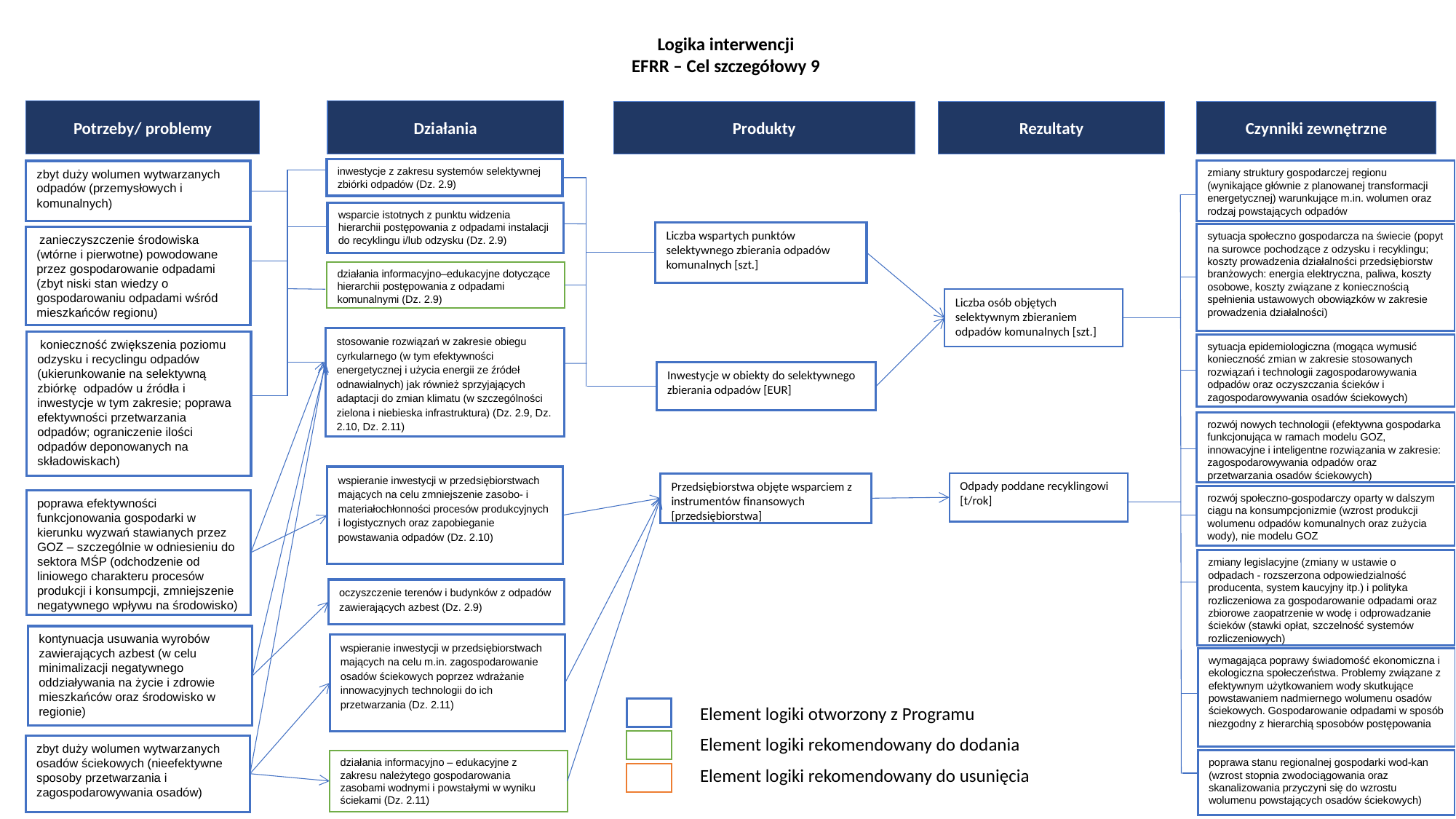

Logika interwencji
EFRR – Cel szczegółowy 9

Potrzeby/ problemy
Działania
Produkty
Rezultaty
Czynniki zewnętrzne
inwestycje z zakresu systemów selektywnej zbiórki odpadów (Dz. 2.9)
zmiany struktury gospodarczej regionu (wynikające głównie z planowanej transformacji energetycznej) warunkujące m.in. wolumen oraz rodzaj powstających odpadów

zbyt duży wolumen wytwarzanych odpadów (przemysłowych i komunalnych)

wsparcie istotnych z punktu widzenia hierarchii postępowania z odpadami instalacji do recyklingu i/lub odzysku (Dz. 2.9)
Liczba wspartych punktów selektywnego zbierania odpadów komunalnych [szt.]
sytuacja społeczno gospodarcza na świecie (popyt na surowce pochodzące z odzysku i recyklingu; koszty prowadzenia działalności przedsiębiorstw branżowych: energia elektryczna, paliwa, koszty osobowe, koszty związane z koniecznością spełnienia ustawowych obowiązków w zakresie prowadzenia działalności)

 zanieczyszczenie środowiska (wtórne i pierwotne) powodowane przez gospodarowanie odpadami (zbyt niski stan wiedzy o gospodarowaniu odpadami wśród mieszkańców regionu)
działania informacyjno–edukacyjne dotyczące hierarchii postępowania z odpadami komunalnymi (Dz. 2.9)
Liczba osób objętych selektywnym zbieraniem odpadów komunalnych [szt.]

stosowanie rozwiązań w zakresie obiegu cyrkularnego (w tym efektywności energetycznej i użycia energii ze źródeł odnawialnych) jak również sprzyjających adaptacji do zmian klimatu (w szczególności zielona i niebieska infrastruktura) (Dz. 2.9, Dz. 2.10, Dz. 2.11)
 konieczność zwiększenia poziomu odzysku i recyclingu odpadów (ukierunkowanie na selektywną zbiórkę  odpadów u źródła i inwestycje w tym zakresie; poprawa efektywności przetwarzania odpadów; ograniczenie ilości odpadów deponowanych na składowiskach)
sytuacja epidemiologiczna (mogąca wymusić konieczność zmian w zakresie stosowanych rozwiązań i technologii zagospodarowywania odpadów oraz oczyszczania ścieków i zagospodarowywania osadów ściekowych)
Inwestycje w obiekty do selektywnego zbierania odpadów [EUR]

rozwój nowych technologii (efektywna gospodarka funkcjonująca w ramach modelu GOZ, innowacyjne i inteligentne rozwiązania w zakresie: zagospodarowywania odpadów oraz przetwarzania osadów ściekowych)
wspieranie inwestycji w przedsiębiorstwach mających na celu zmniejszenie zasobo- i materiałochłonności procesów produkcyjnych i logistycznych oraz zapobieganie powstawania odpadów (Dz. 2.10)

Odpady poddane recyklingowi [t/rok]
Przedsiębiorstwa objęte wsparciem z instrumentów finansowych [przedsiębiorstwa]
rozwój społeczno-gospodarczy oparty w dalszym ciągu na konsumpcjonizmie (wzrost produkcji wolumenu odpadów komunalnych oraz zużycia wody), nie modelu GOZ

poprawa efektywności funkcjonowania gospodarki w kierunku wyzwań stawianych przez GOZ – szczególnie w odniesieniu do sektora MŚP (odchodzenie od liniowego charakteru procesów produkcji i konsumpcji, zmniejszenie negatywnego wpływu na środowisko)
zmiany legislacyjne (zmiany w ustawie o odpadach - rozszerzona odpowiedzialność producenta, system kaucyjny itp.) i polityka rozliczeniowa za gospodarowanie odpadami oraz zbiorowe zaopatrzenie w wodę i odprowadzanie ścieków (stawki opłat, szczelność systemów  rozliczeniowych)

oczyszczenie terenów i budynków z odpadów zawierających azbest (Dz. 2.9)
kontynuacja usuwania wyrobów zawierających azbest (w celu minimalizacji negatywnego oddziaływania na życie i zdrowie mieszkańców oraz środowisko w regionie)

wspieranie inwestycji w przedsiębiorstwach mających na celu m.in. zagospodarowanie osadów ściekowych poprzez wdrażanie innowacyjnych technologii do ich przetwarzania (Dz. 2.11)

wymagająca poprawy świadomość ekonomiczna i ekologiczna społeczeństwa. Problemy związane z efektywnym użytkowaniem wody skutkujące powstawaniem nadmiernego wolumenu osadów ściekowych. Gospodarowanie odpadami w sposób niezgodny z hierarchią sposobów postępowania
Element logiki otworzony z Programu
Element logiki rekomendowany do dodania
Element logiki rekomendowany do usunięcia

zbyt duży wolumen wytwarzanych osadów ściekowych (nieefektywne sposoby przetwarzania i zagospodarowywania osadów)
działania informacyjno – edukacyjne z zakresu należytego gospodarowania zasobami wodnymi i powstałymi w wyniku ściekami (Dz. 2.11)
poprawa stanu regionalnej gospodarki wod-kan (wzrost stopnia zwodociągowania oraz skanalizowania przyczyni się do wzrostu wolumenu powstających osadów ściekowych)